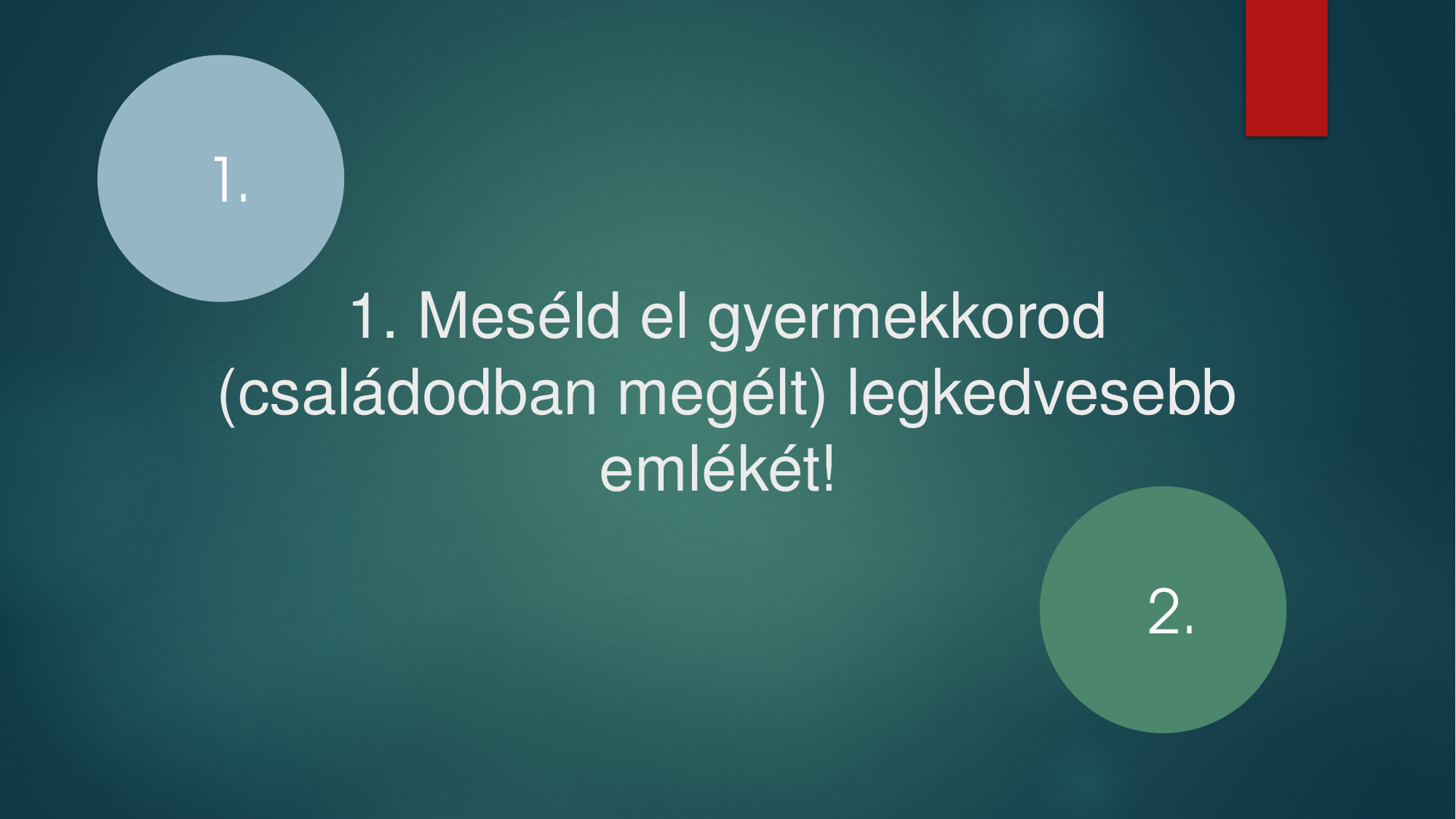

1.
# 1. Meséld el gyermekkorod (családodban megélt) legkedvesebb emlékét!

2.